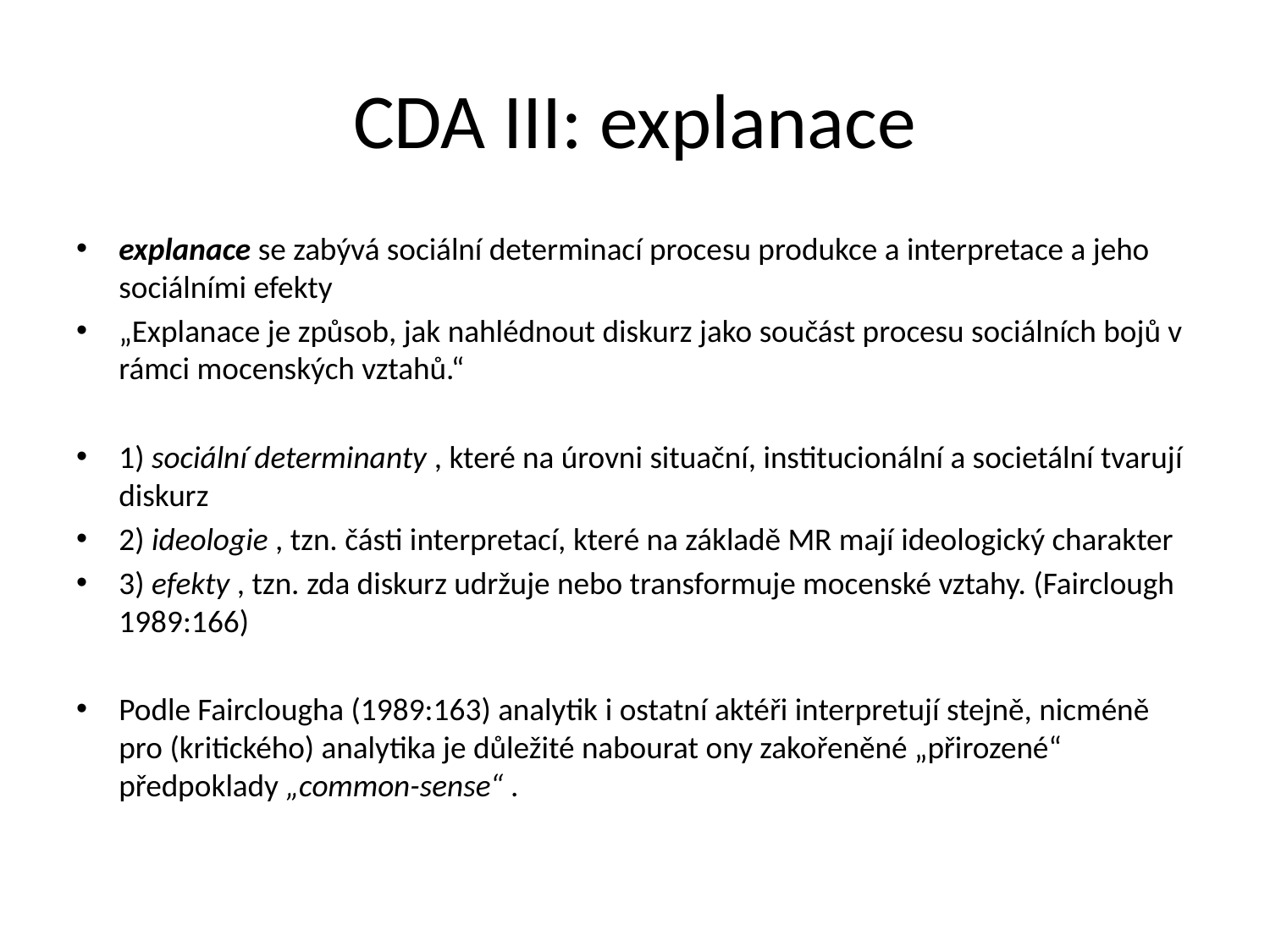

# CDA III: explanace
explanace se zabývá sociální determinací procesu produkce a interpretace a jeho sociálními efekty
„Explanace je způsob, jak nahlédnout diskurz jako součást procesu sociálních bojů v rámci mocenských vztahů.“

1) sociální determinanty , které na úrovni situační, institucionální a societální tvarují diskurz
2) ideologie , tzn. části interpretací, které na základě MR mají ideologický charakter
3) efekty , tzn. zda diskurz udržuje nebo transformuje mocenské vztahy. (Fairclough 1989:166)

Podle Fairclougha (1989:163) analytik i ostatní aktéři interpretují stejně, nicméně pro (kritického) analytika je důležité nabourat ony zakořeněné „přirozené“ předpoklady „common-sense“ .